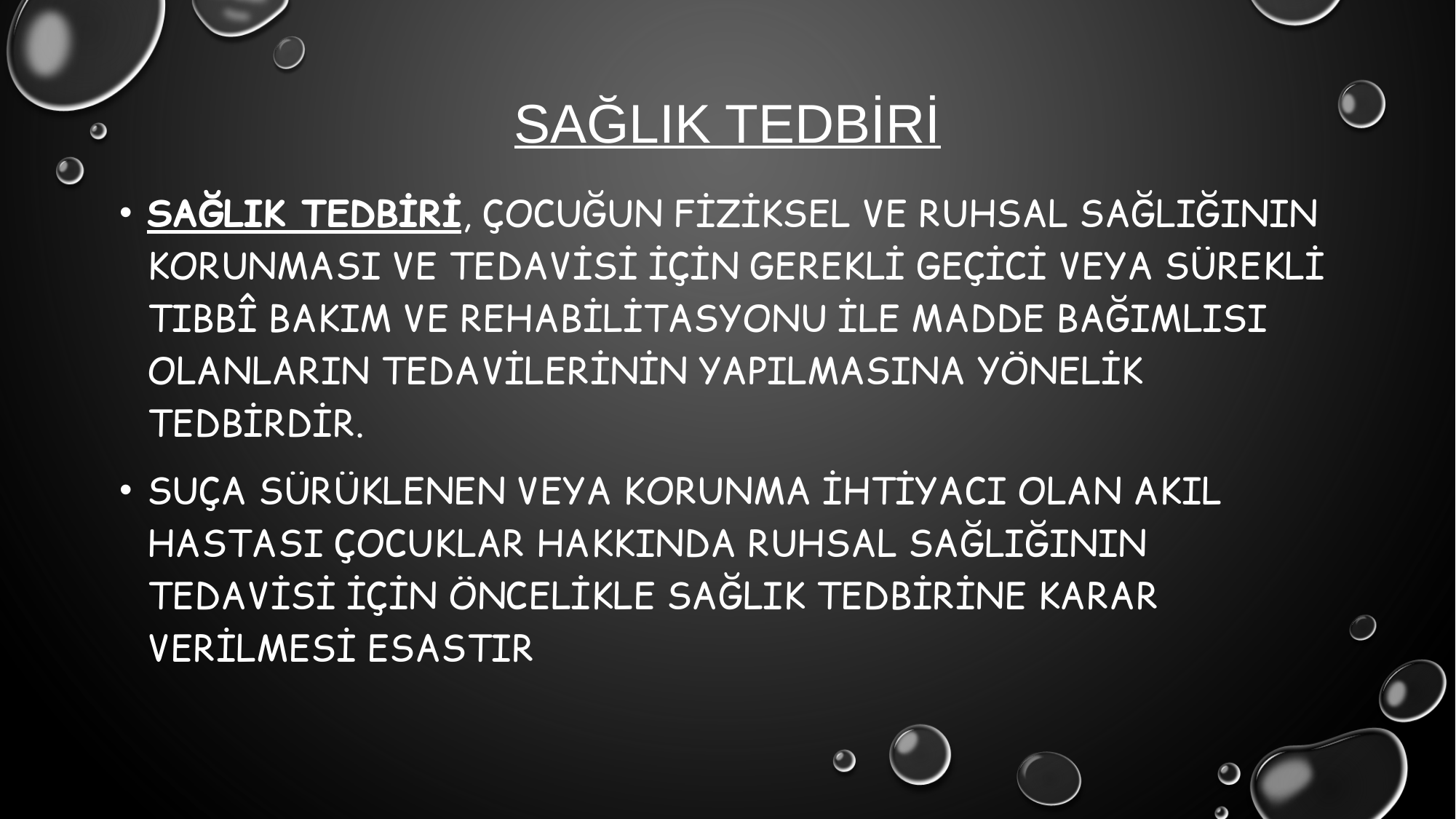

# Sağlık tedbiri
Sağlık tedbiri, çocuğun fiziksel ve ruhsal sağlığının korunması ve tedavisi için gerekli geçici veya sürekli tıbbî bakım ve rehabilitasyonu ile madde bağımlısı olanların tedavilerinin yapılmasına yönelik tedbirdir.
Suça sürüklenen veya korunma ihtiyacı olan akıl hastası çocuklar hakkında ruhsal sağlığının tedavisi için öncelikle sağlık tedbirine karar verilmesi esastır